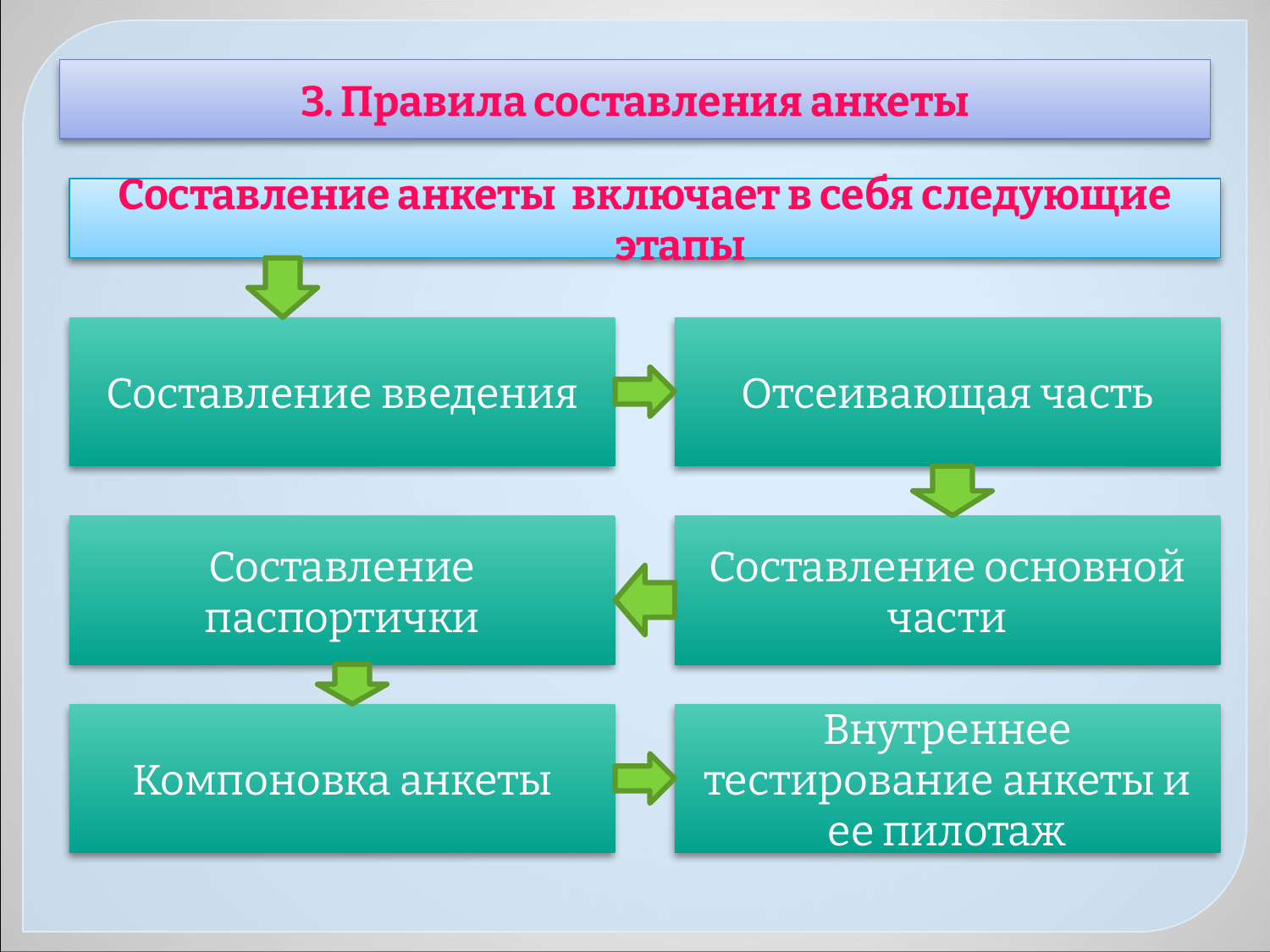

3. Правила составления анкеты

Составление анкеты  включает в себя следующие этапы

Составление введения
Отсеивающая часть

Составление паспортички
Составление основной части

Компоновка анкеты
Внутреннее тестирование анкеты и ее пилотаж